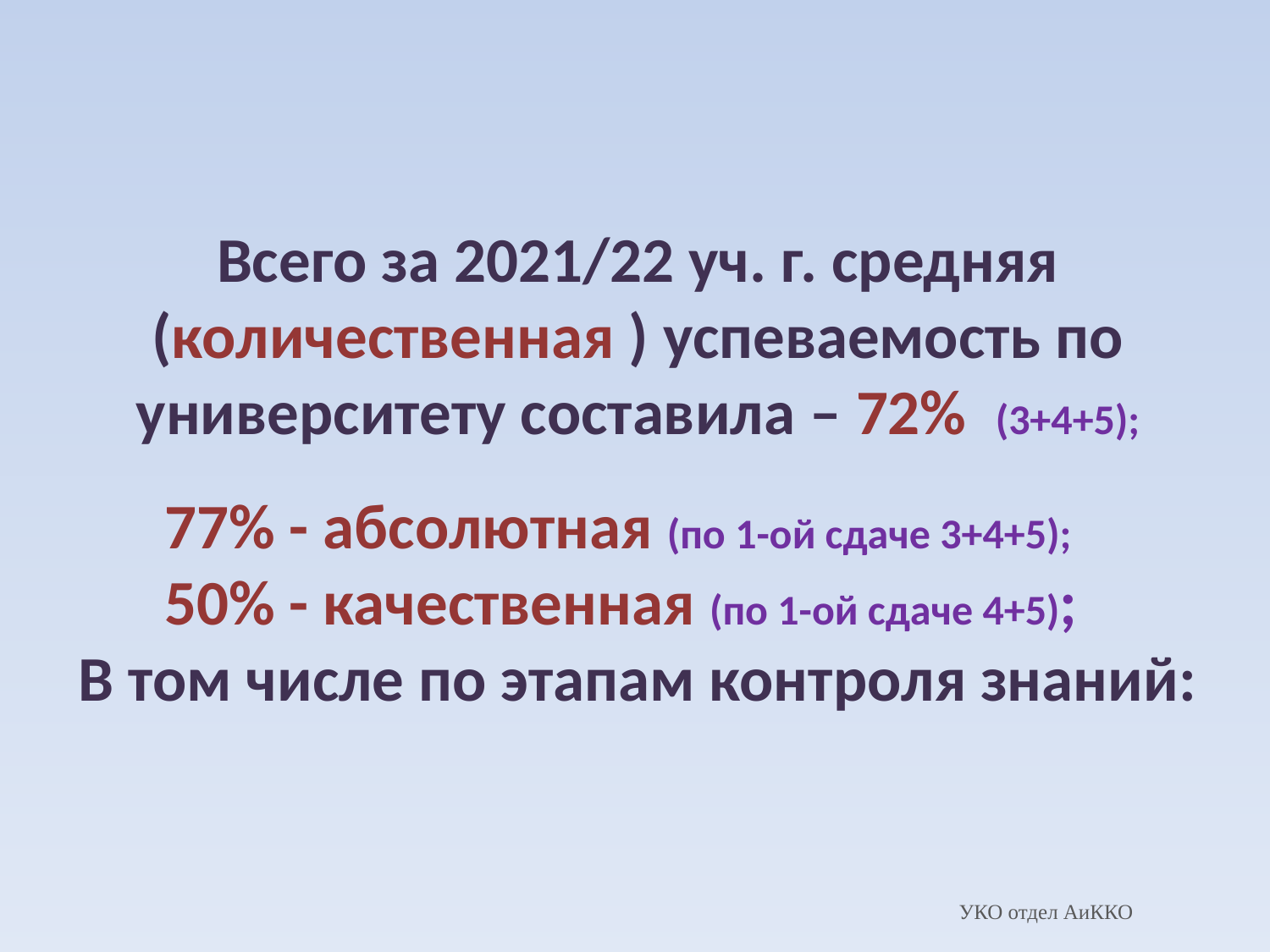

Всего за 2021/22 уч. г. средняя (количественная ) успеваемость по университету составила – 72%  (3+4+5);

	77% - абсолютная (по 1-ой сдаче 3+4+5);
	50% - качественная (по 1-ой сдаче 4+5);
В том числе по этапам контроля знаний:

УКО отдел АиККО